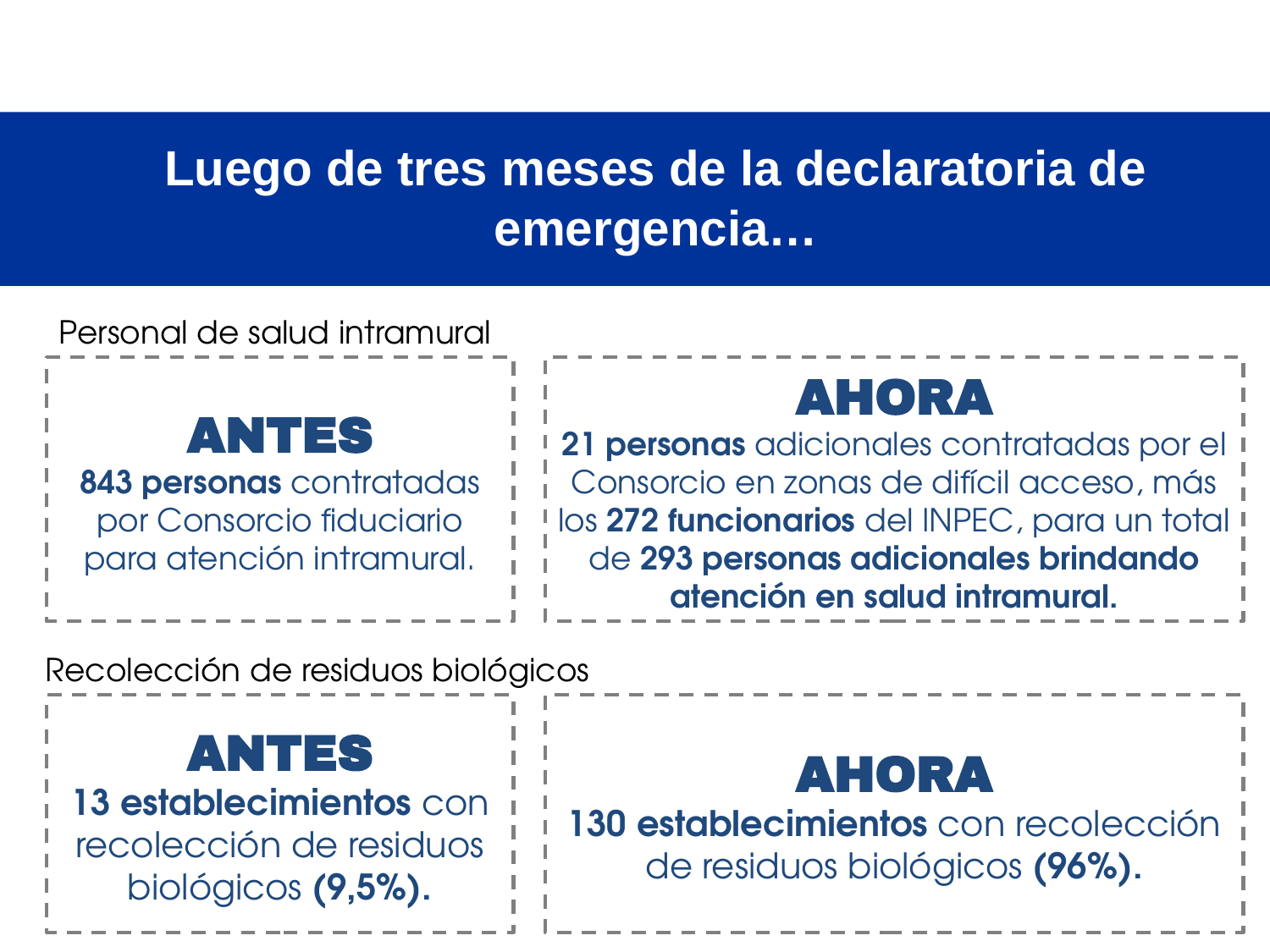

Luego de tres meses de la declaratoria de emergencia…
Personal de salud intramural
ANTES
843 personas contratadas por Consorcio fiduciario para atención intramural.
AHORA
21 personas adicionales contratadas por el Consorcio en zonas de difícil acceso, más los 272 funcionarios del INPEC, para un total de 293 personas adicionales brindando atención en salud intramural.
Recolección de residuos biológicos
AHORA
130 establecimientos con recolección de residuos biológicos (96%).
ANTES
13 establecimientos con recolección de residuos biológicos (9,5%).